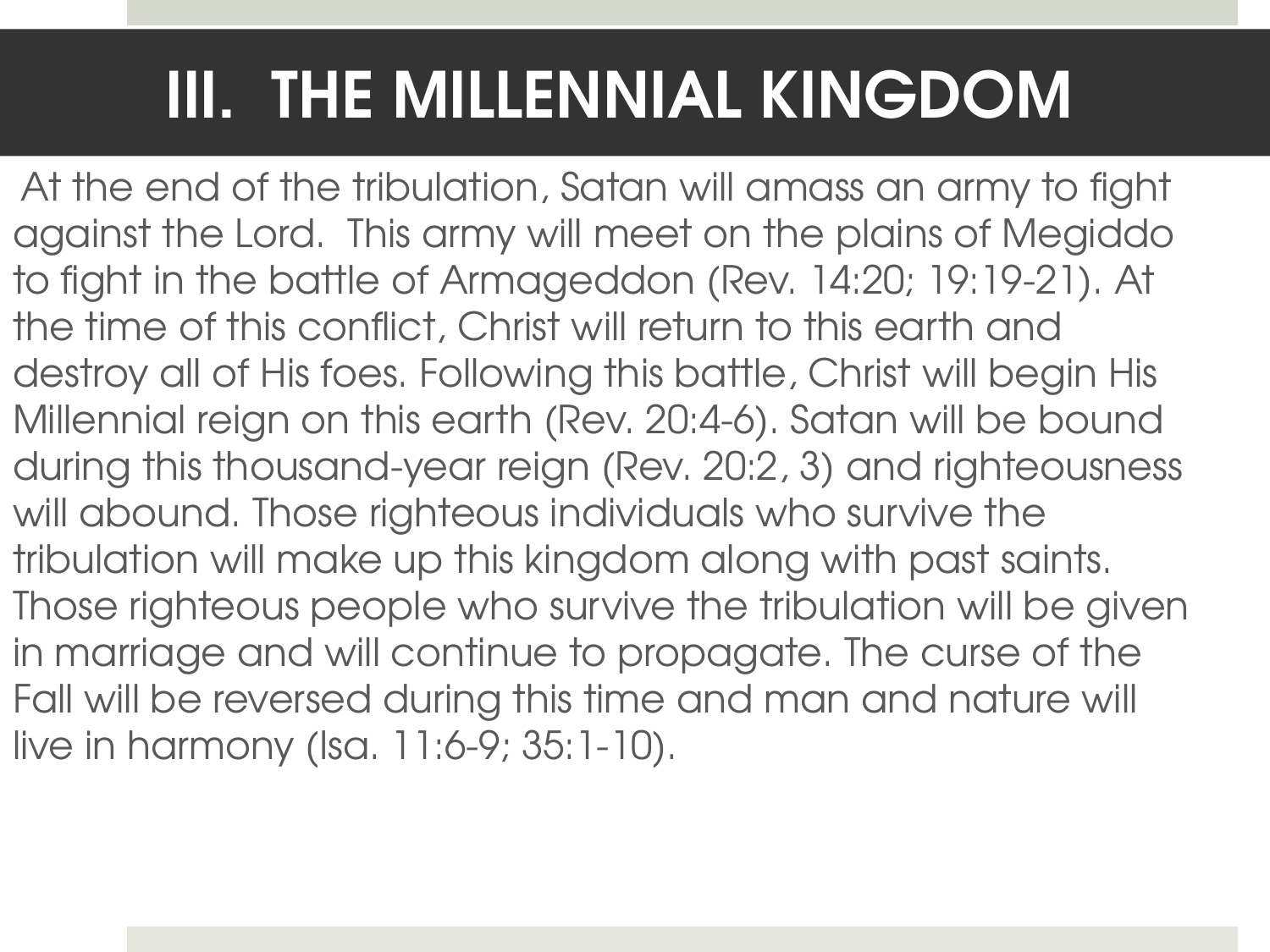

# III.  THE MILLENNIAL KINGDOM
 At the end of the tribulation, Satan will amass an army to fight against the Lord.  This army will meet on the plains of Megiddo to fight in the battle of Armageddon (Rev. 14:20; 19:19-21). At the time of this conflict, Christ will return to this earth and destroy all of His foes. Following this battle, Christ will begin His Millennial reign on this earth (Rev. 20:4-6). Satan will be bound during this thousand-year reign (Rev. 20:2, 3) and righteousness will abound. Those righteous individuals who survive the tribulation will make up this kingdom along with past saints. Those righteous people who survive the tribulation will be given in marriage and will continue to propagate. The curse of the Fall will be reversed during this time and man and nature will live in harmony (Isa. 11:6-9; 35:1-10).